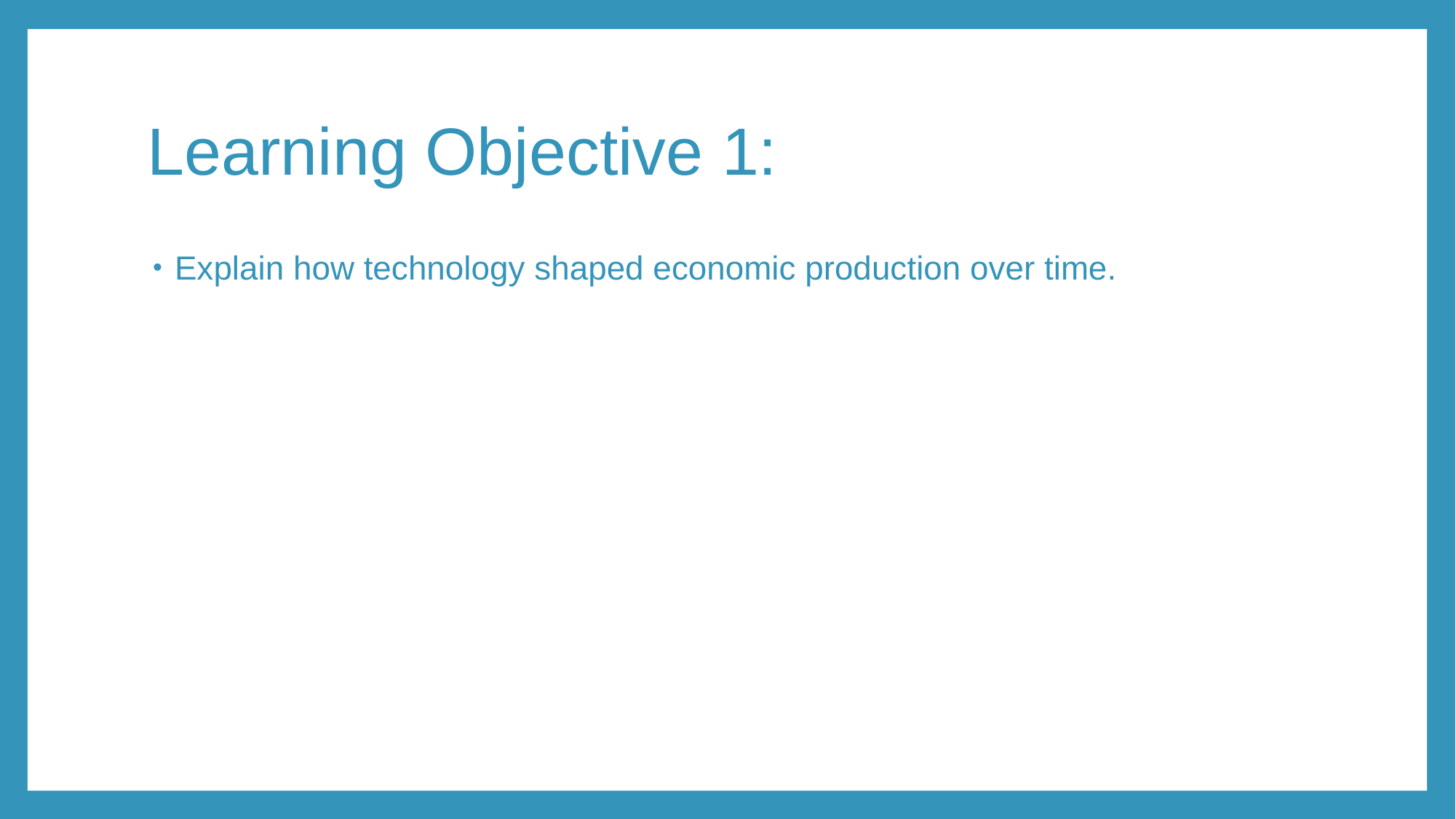

# Learning Objective 1:
Explain how technology shaped economic production over time.